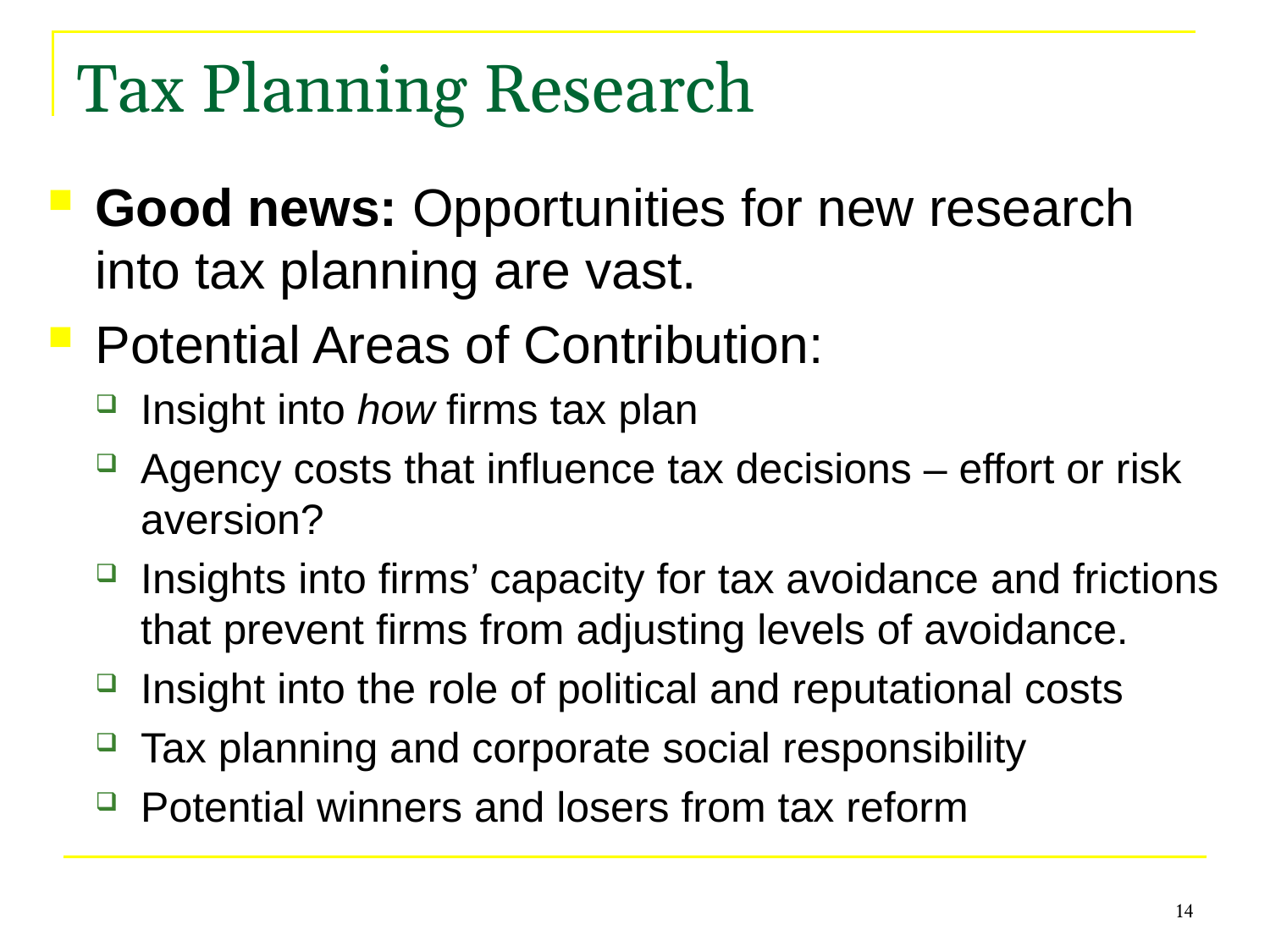

# Tax Planning Research
Good news: Opportunities for new research into tax planning are vast.
Potential Areas of Contribution:
Insight into how firms tax plan
Agency costs that influence tax decisions – effort or risk aversion?
Insights into firms’ capacity for tax avoidance and frictions that prevent firms from adjusting levels of avoidance.
Insight into the role of political and reputational costs
Tax planning and corporate social responsibility
Potential winners and losers from tax reform
14